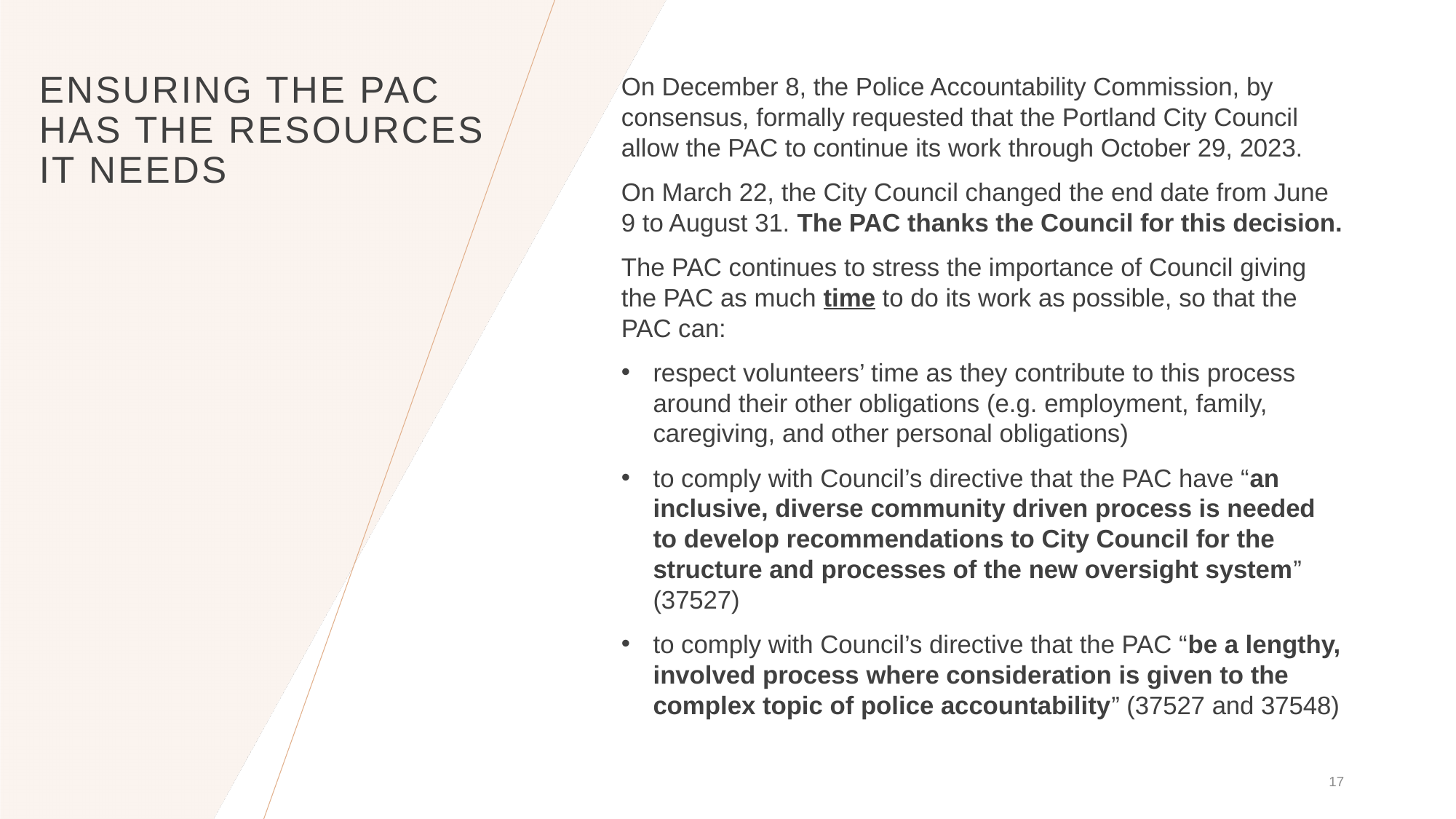

Ensuring the PAC has the Resources it needs
On December 8, the Police Accountability Commission, by consensus, formally requested that the Portland City Council allow the PAC to continue its work through October 29, 2023.
On March 22, the City Council changed the end date from June 9 to August 31. The PAC thanks the Council for this decision.
The PAC continues to stress the importance of Council giving the PAC as much time to do its work as possible, so that the PAC can:
respect volunteers’ time as they contribute to this process around their other obligations (e.g. employment, family, caregiving, and other personal obligations)
to comply with Council’s directive that the PAC have “an inclusive, diverse community driven process is needed to develop recommendations to City Council for the structure and processes of the new oversight system” (37527)
to comply with Council’s directive that the PAC “be a lengthy, involved process where consideration is given to the complex topic of police accountability” (37527 and 37548)
17